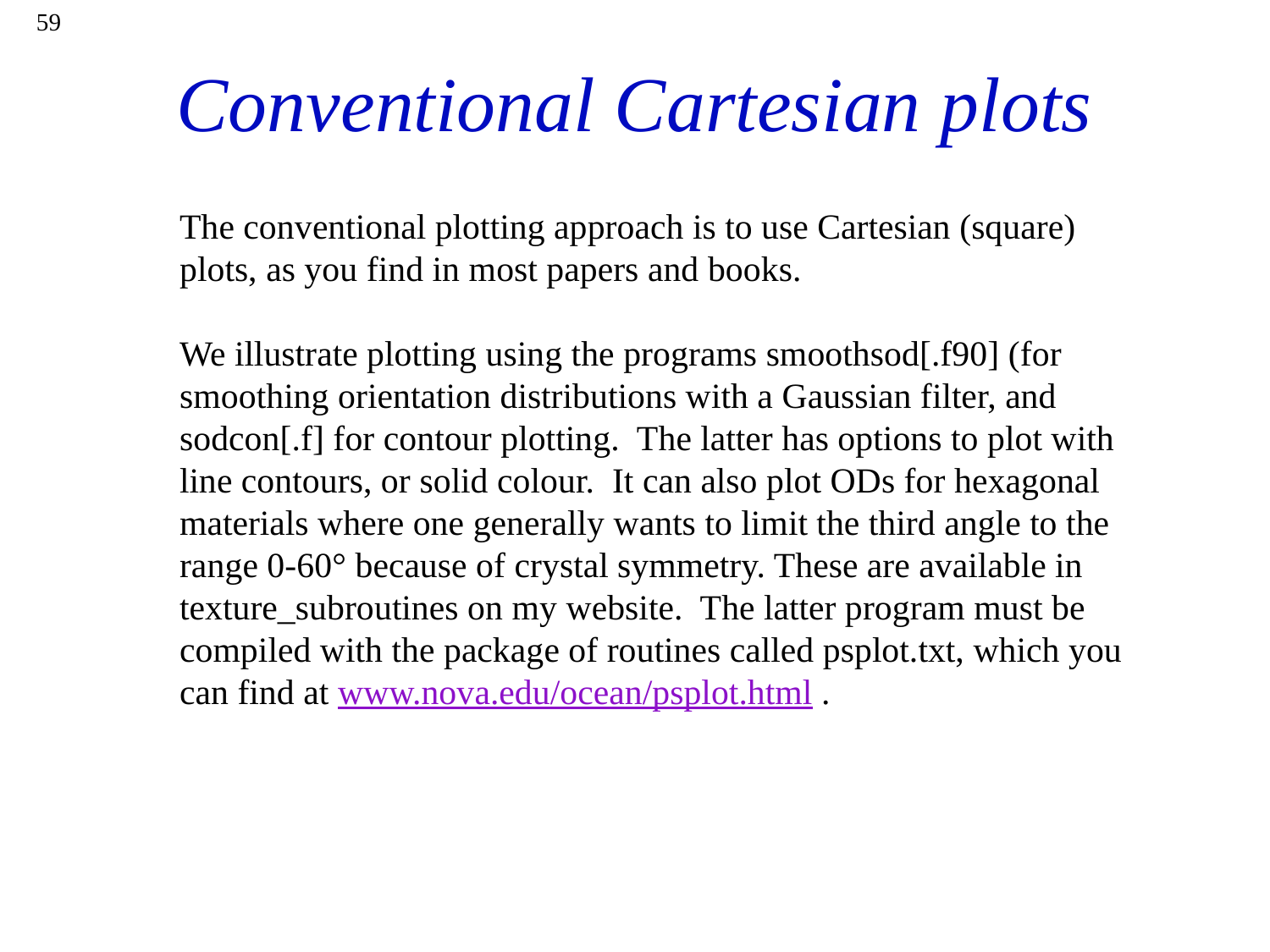

59
# Conventional Cartesian plots
The conventional plotting approach is to use Cartesian (square) plots, as you find in most papers and books.

We illustrate plotting using the programs smoothsod[.f90] (for smoothing orientation distributions with a Gaussian filter, and sodcon[.f] for contour plotting.  The latter has options to plot with line contours, or solid colour.  It can also plot ODs for hexagonal materials where one generally wants to limit the third angle to the range 0-60° because of crystal symmetry. These are available in texture_subroutines on my website.  The latter program must be compiled with the package of routines called psplot.txt, which you can find at www.nova.edu/ocean/psplot.html .